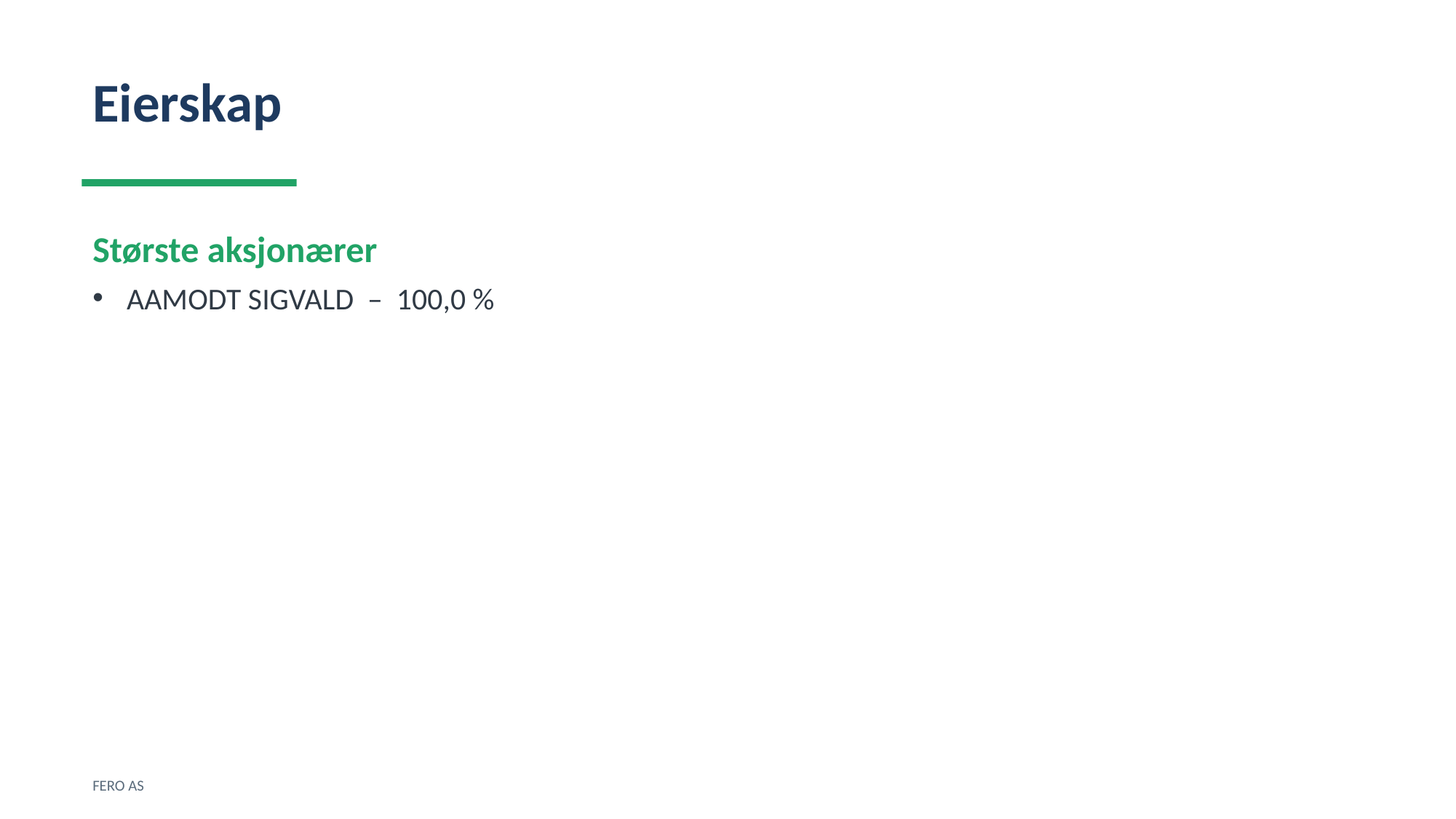

Eierskap

Største aksjonærer
AAMODT SIGVALD  –  100,0 %
FERO AS